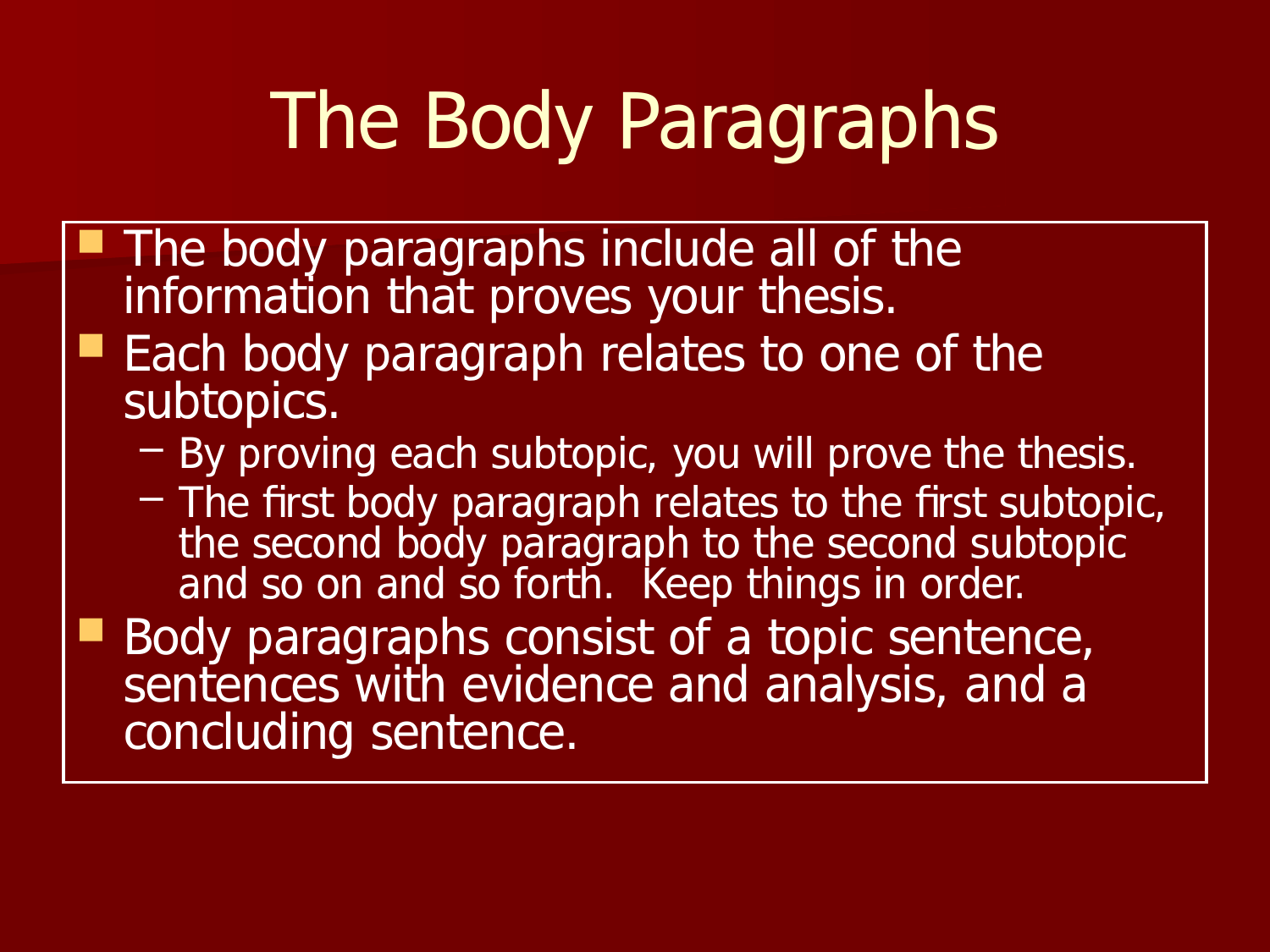

# The Body Paragraphs
The body paragraphs include all of the information that proves your thesis.
Each body paragraph relates to one of the subtopics.
By proving each subtopic, you will prove the thesis.
The first body paragraph relates to the first subtopic, the second body paragraph to the second subtopic and so on and so forth.  Keep things in order.
Body paragraphs consist of a topic sentence, sentences with evidence and analysis, and a concluding sentence.